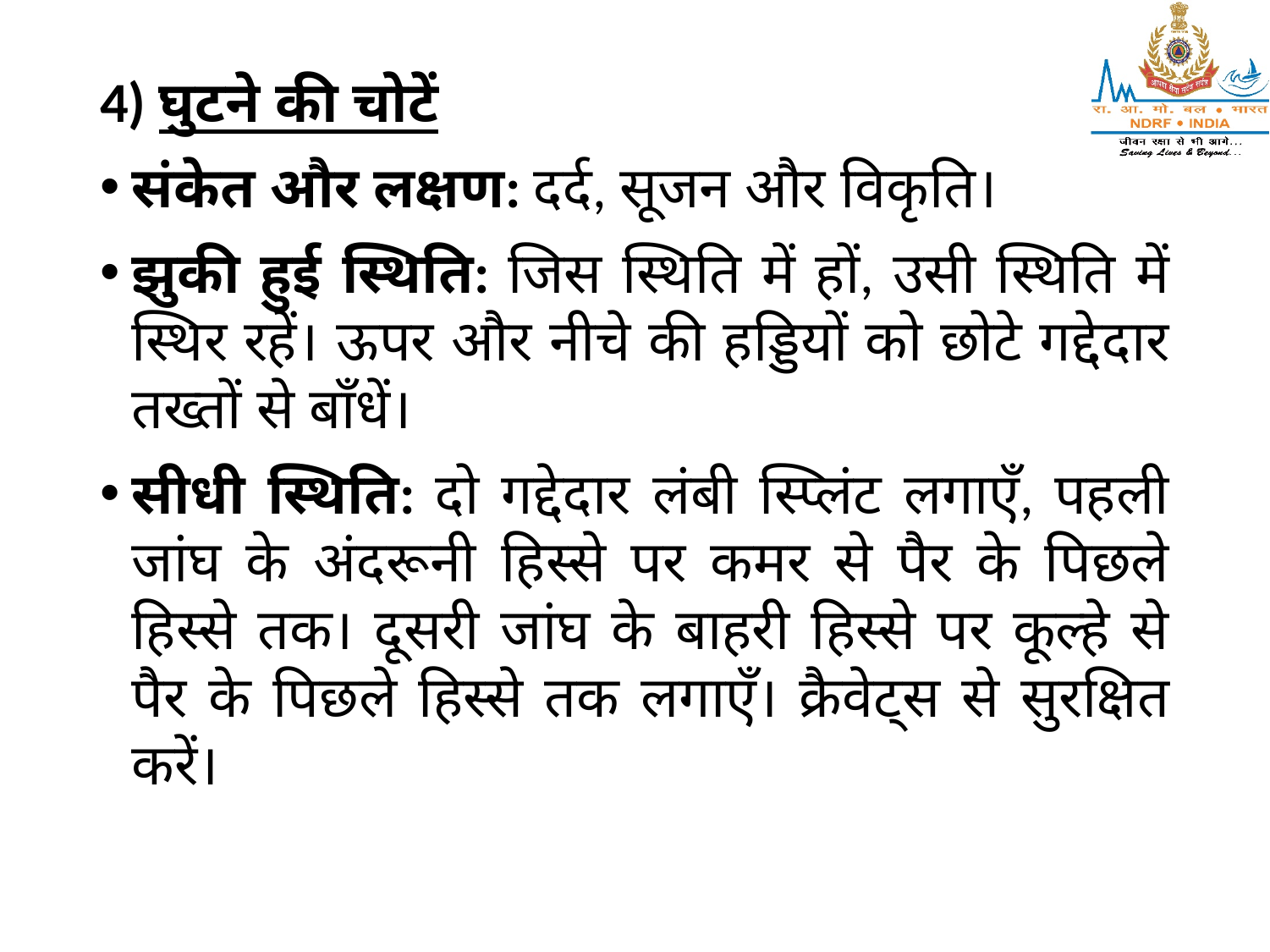

4) घुटने की चोटें
संकेत और लक्षण: दर्द, सूजन और विकृति।
झुकी हुई स्थिति: जिस स्थिति में हों, उसी स्थिति में स्थिर रहें। ऊपर और नीचे की हड्डियों को छोटे गद्देदार तख्तों से बाँधें।
सीधी स्थिति: दो गद्देदार लंबी स्प्लिंट लगाएँ, पहली जांघ के अंदरूनी हिस्से पर कमर से पैर के पिछले हिस्से तक। दूसरी जांघ के बाहरी हिस्से पर कूल्हे से पैर के पिछले हिस्से तक लगाएँ। क्रैवेट्स से सुरक्षित करें।